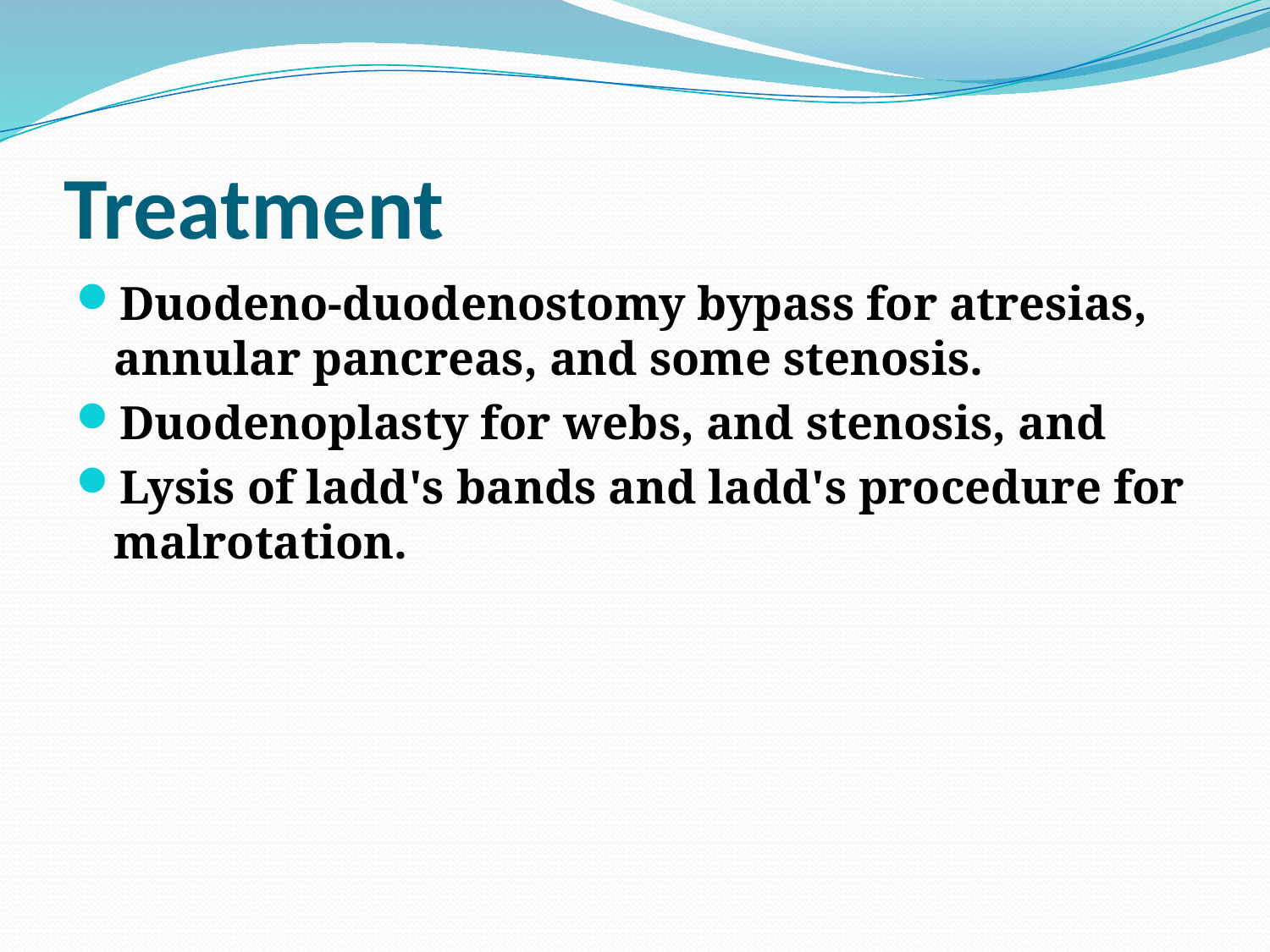

# Treatment
Duodeno-duodenostomy bypass for atresias, annular pancreas, and some stenosis.
Duodenoplasty for webs, and stenosis, and
Lysis of ladd's bands and ladd's procedure for malrotation.